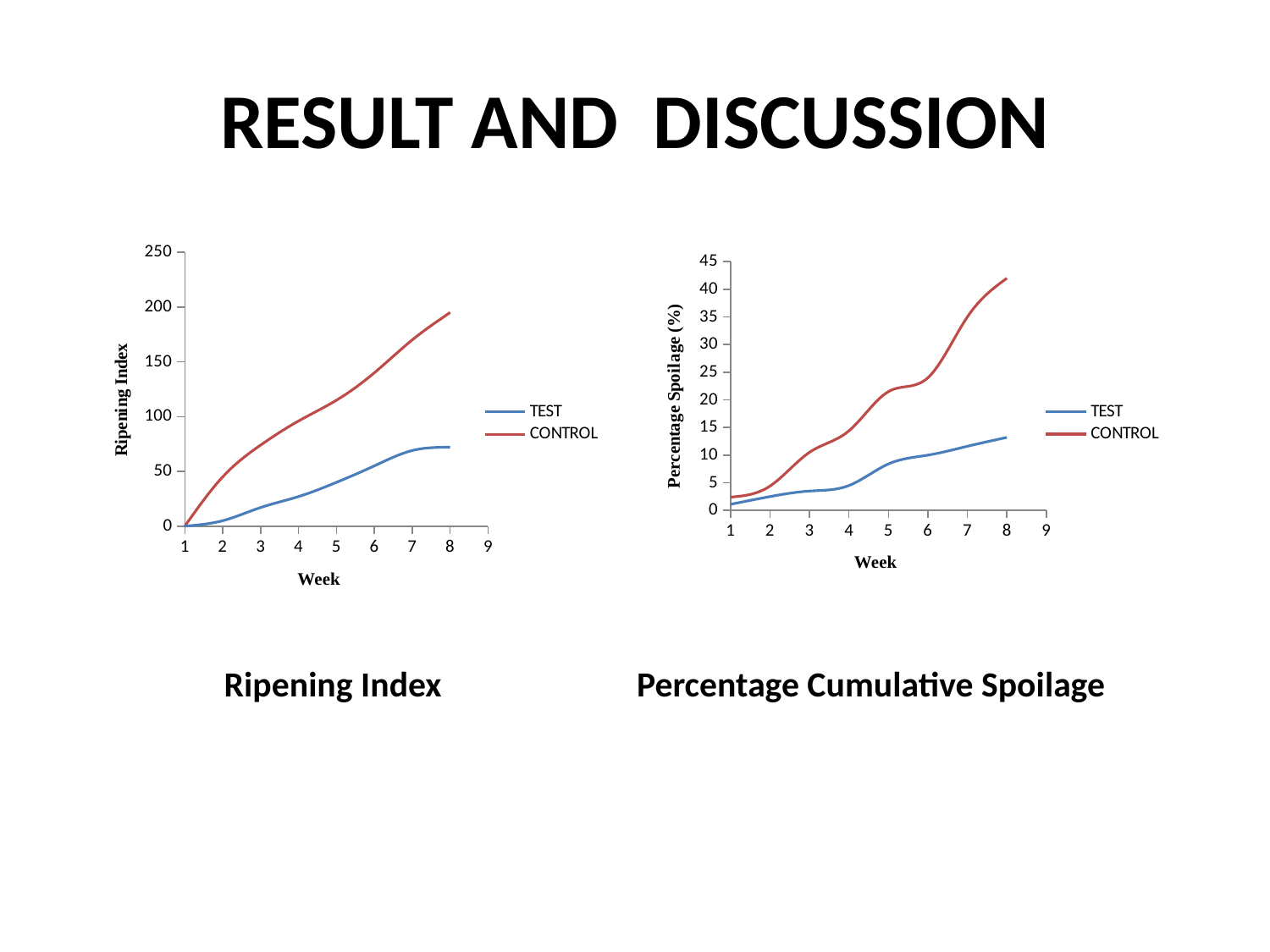

# RESULT AND  DISCUSSION

### Chart

| Category | TEST | CONTROL |
|---|---|---|

### Chart

| Category | TEST | CONTROL |
|---|---|---|
Ripening Index
Percentage Cumulative Spoilage